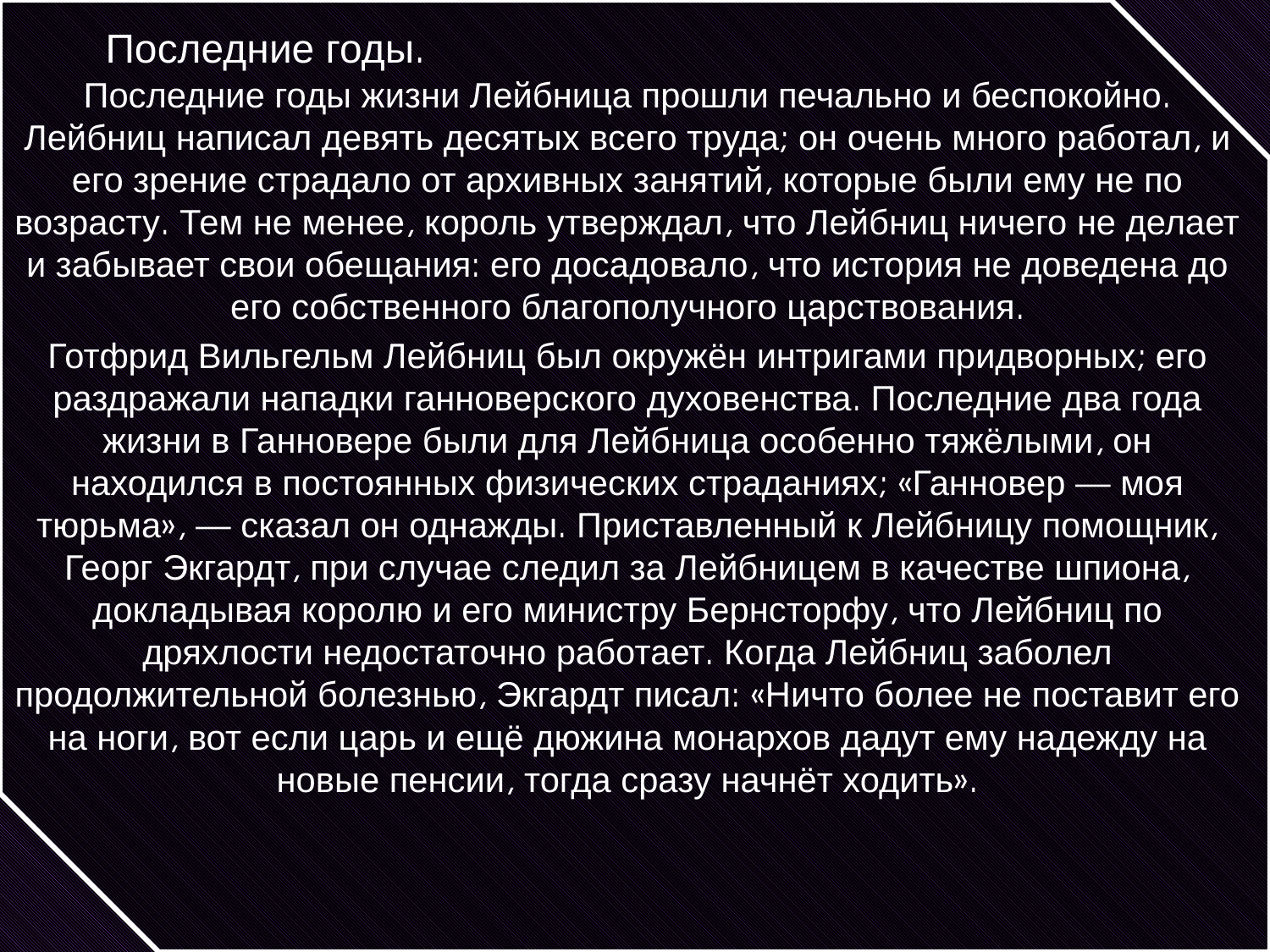

# Последние годы.
Последние годы жизни Лейбница прошли печально и беспокойно. Лейбниц написал девять десятых всего труда; он очень много работал, и его зрение страдало от архивных занятий, которые были ему не по возрасту. Тем не менее, король утверждал, что Лейбниц ничего не делает и забывает свои обещания: его досадовало, что история не доведена до его собственного благополучного царствования.
Готфрид Вильгельм Лейбниц был окружён интригами придворных; его раздражали нападки ганноверского духовенства. Последние два года жизни в Ганновере были для Лейбница особенно тяжёлыми, он находился в постоянных физических страданиях; «Ганновер — моя тюрьма», — сказал он однажды. Приставленный к Лейбницу помощник, Георг Экгардт, при случае следил за Лейбницем в качестве шпиона, докладывая королю и его министру Бернсторфу, что Лейбниц по дряхлости недостаточно работает. Когда Лейбниц заболел продолжительной болезнью, Экгардт писал: «Ничто более не поставит его на ноги, вот если царь и ещё дюжина монархов дадут ему надежду на новые пенсии, тогда сразу начнёт ходить».